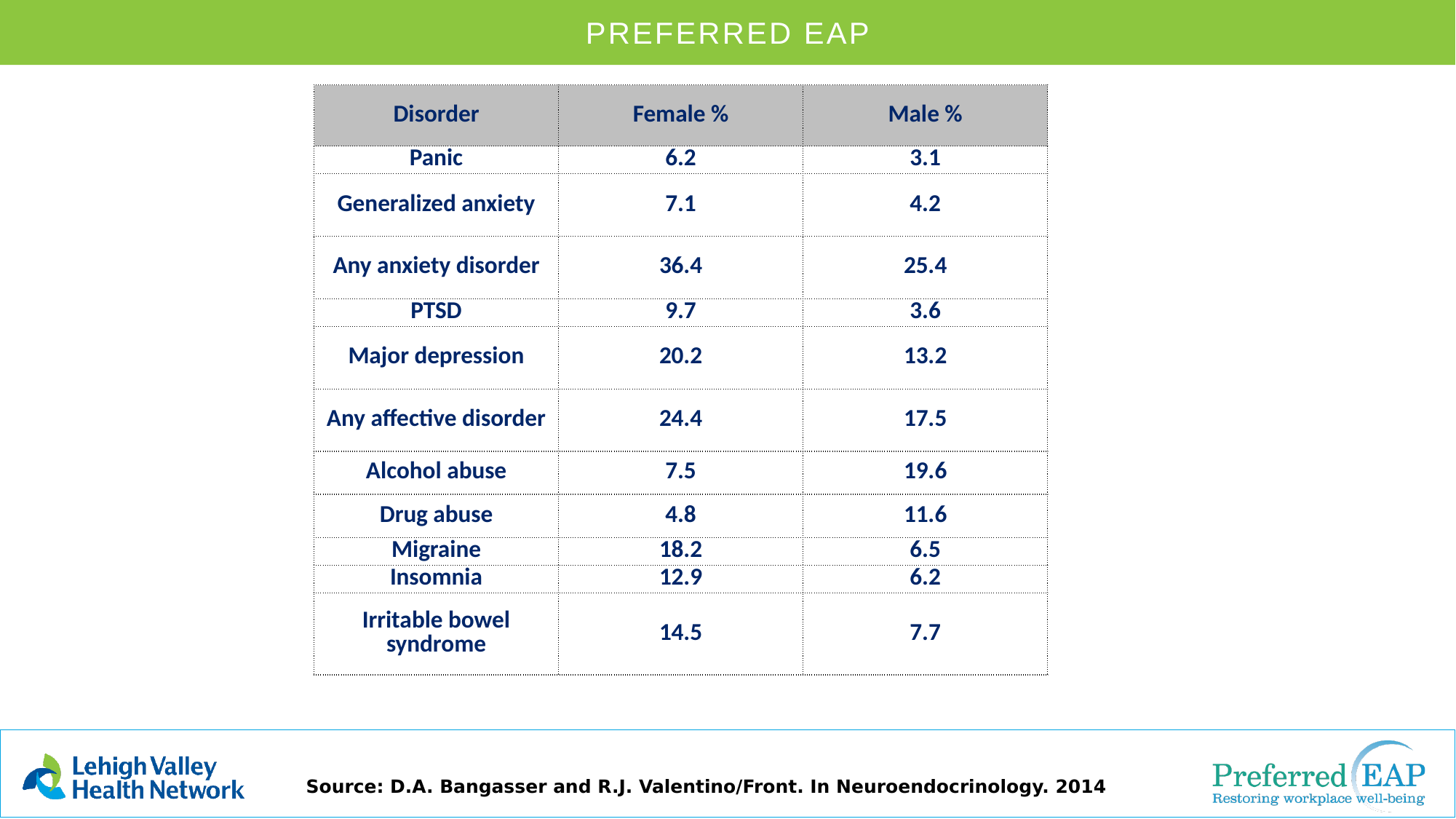

| Disorder | Female % | Male % |
| --- | --- | --- |
| Panic | 6.2 | 3.1 |
| Generalized anxiety | 7.1 | 4.2 |
| Any anxiety disorder | 36.4 | 25.4 |
| PTSD | 9.7 | 3.6 |
| Major depression | 20.2 | 13.2 |
| Any affective disorder | 24.4 | 17.5 |
| Alcohol abuse | 7.5 | 19.6 |
| Drug abuse | 4.8 | 11.6 |
| Migraine | 18.2 | 6.5 |
| Insomnia | 12.9 | 6.2 |
| Irritable bowel syndrome | 14.5 | 7.7 |
# Source: D.A. Bangasser and R.J. Valentino/Front. In Neuroendocrinology. 2014